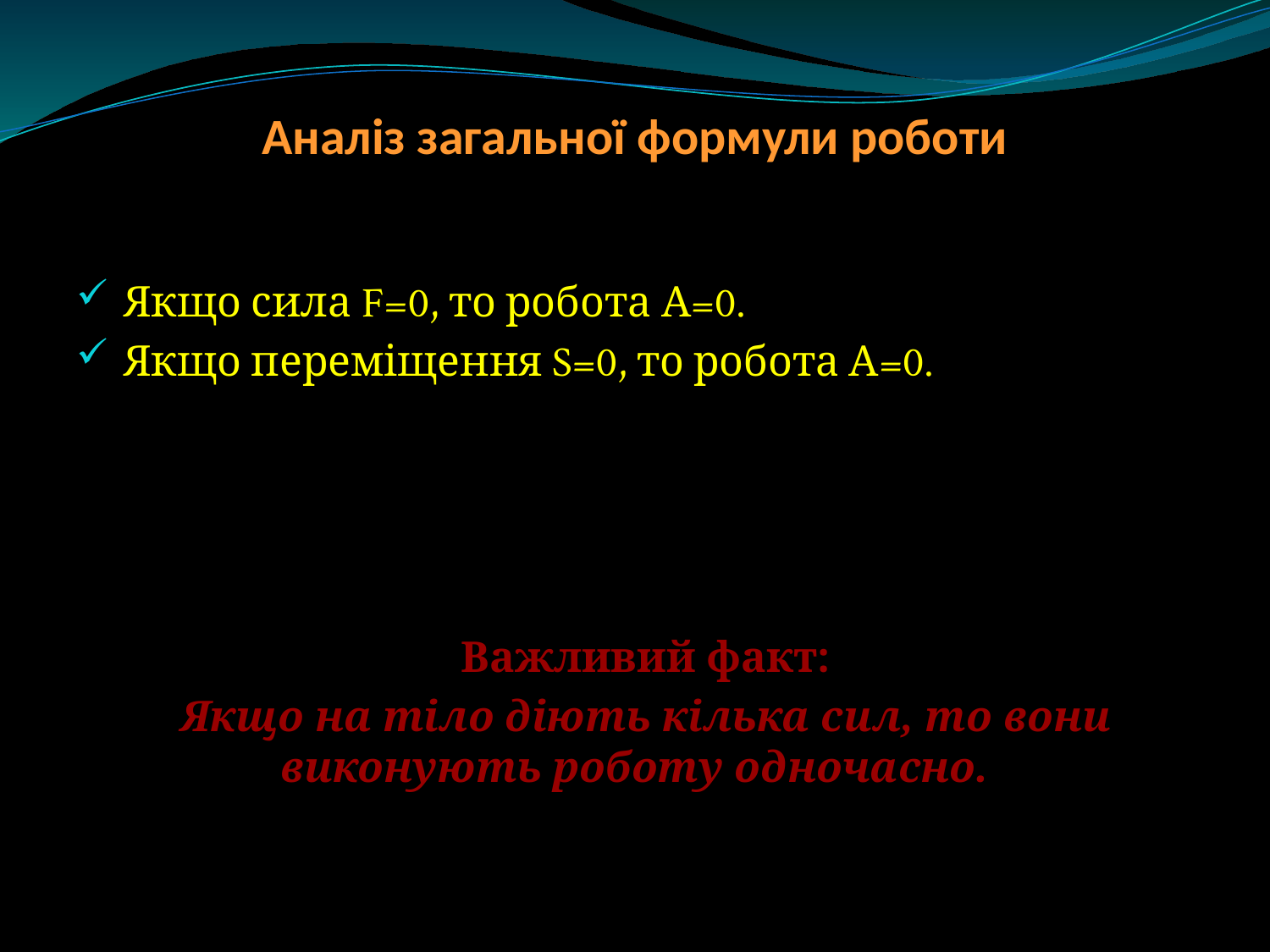

# Аналіз загальної формули роботи
 Якщо сила F=0, то робота А=0.
 Якщо переміщення S=0, то робота А=0.

  Важливий факт:
  Якщо на тіло діють кілька сил, то вони виконують роботу одночасно.